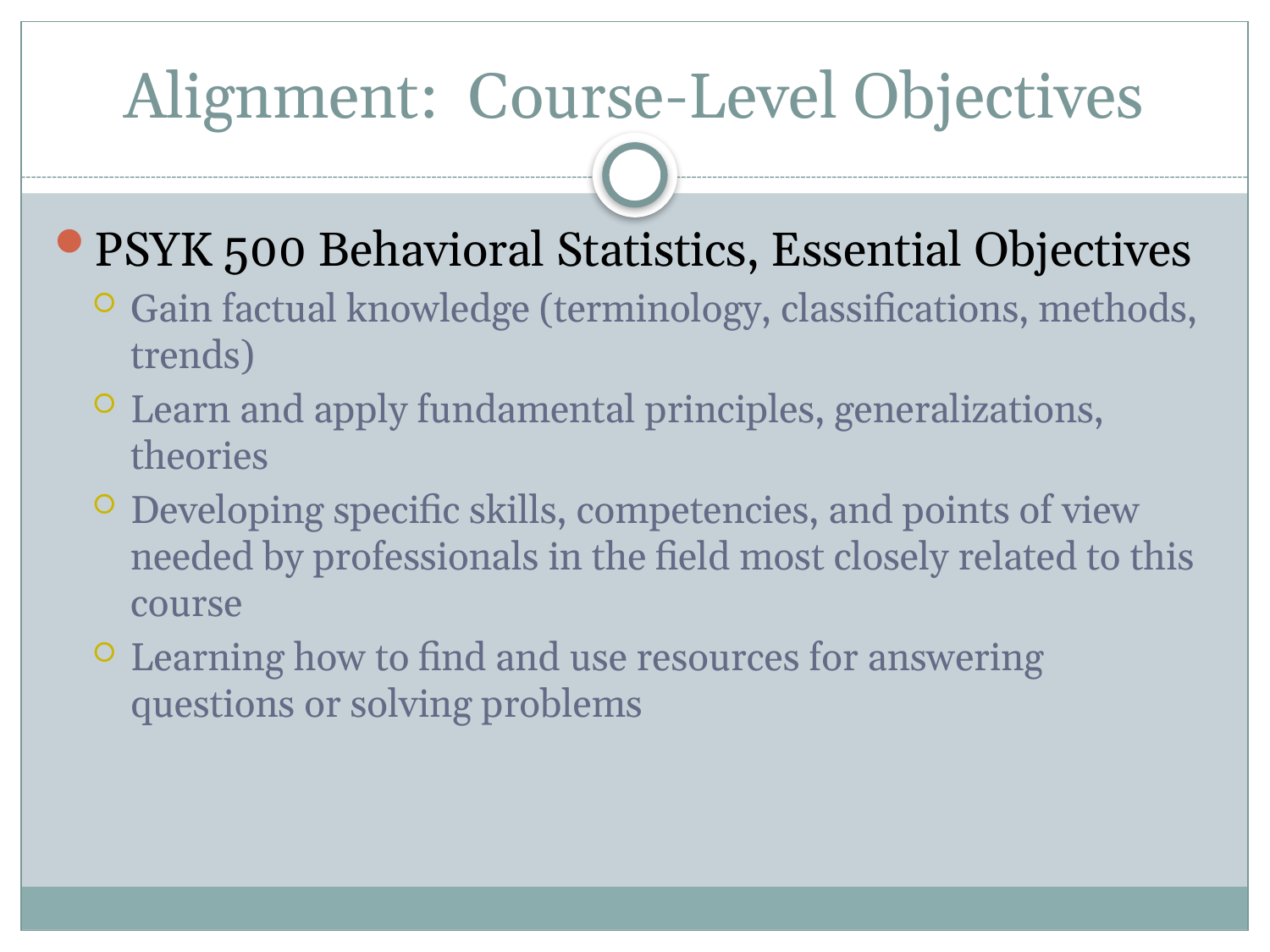

# Alignment:  Course-Level Objectives
PSYK 500 Behavioral Statistics, Essential Objectives
Gain factual knowledge (terminology, classifications, methods, trends)
Learn and apply fundamental principles, generalizations, theories
Developing specific skills, competencies, and points of view needed by professionals in the field most closely related to this course
Learning how to find and use resources for answering questions or solving problems